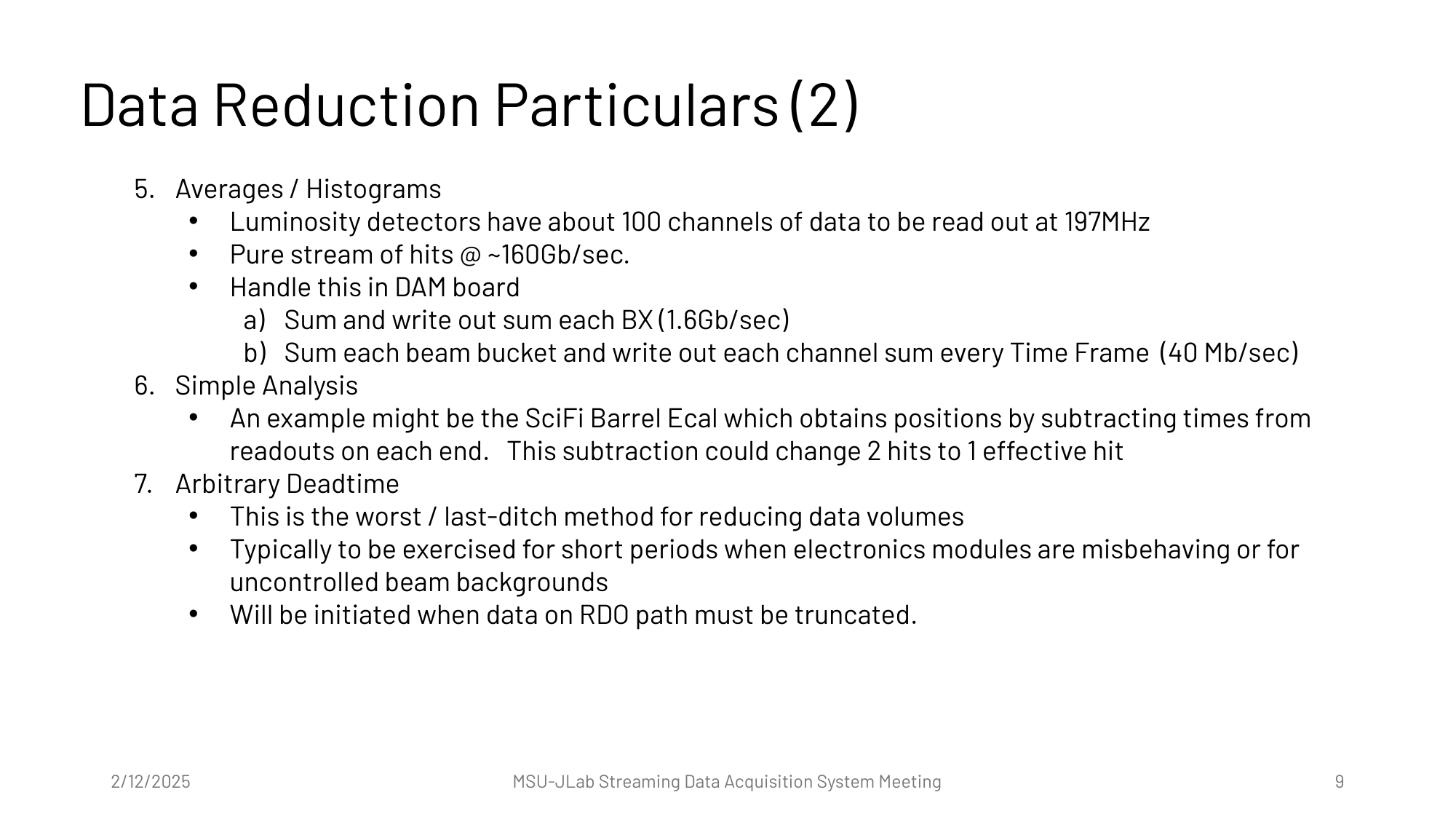

Data Reduction Particulars (2)

Averages / Histograms
Luminosity detectors have about 100 channels of data to be read out at 197MHz
Pure stream of hits @ ~160Gb/sec.
Handle this in DAM board
Sum and write out sum each BX (1.6Gb/sec)
Sum each beam bucket and write out each channel sum every Time Frame  (40 Mb/sec)
Simple Analysis
An example might be the SciFi Barrel Ecal which obtains positions by subtracting times from readouts on each end.   This subtraction could change 2 hits to 1 effective hit
Arbitrary Deadtime
This is the worst / last-ditch method for reducing data volumes
Typically to be exercised for short periods when electronics modules are misbehaving or for uncontrolled beam backgrounds
Will be initiated when data on RDO path must be truncated.

2/12/2025
MSU-JLab Streaming Data Acquisition System Meeting
9